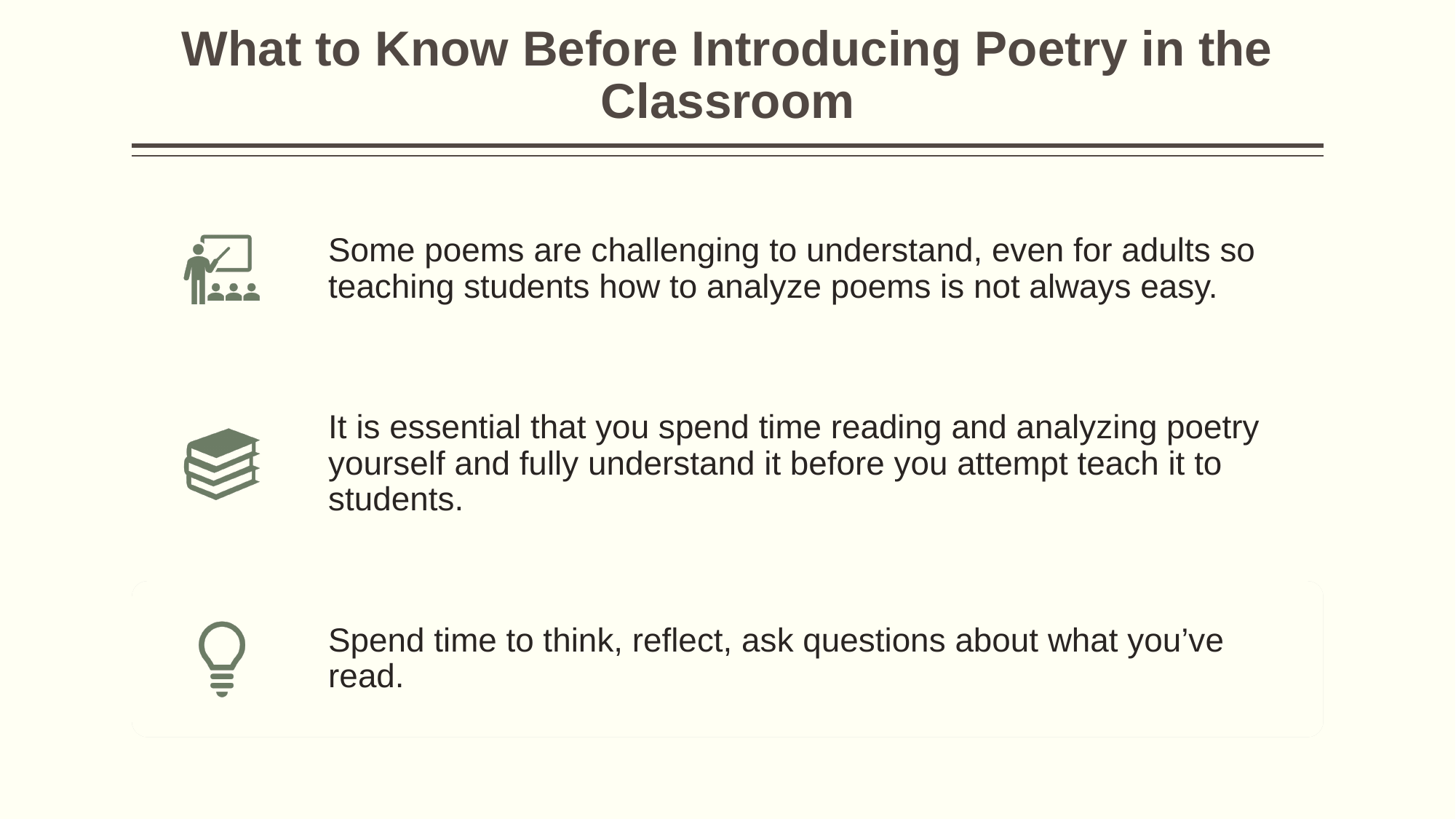

# What to Know Before Introducing Poetry in the Classroom
Some poems are challenging to understand, even for adults so teaching students how to analyze poems is not always easy.
It is essential that you spend time reading and analyzing poetry yourself and fully understand it before you attempt teach it to students.
Spend time to think, reflect, ask questions about what you’ve read.